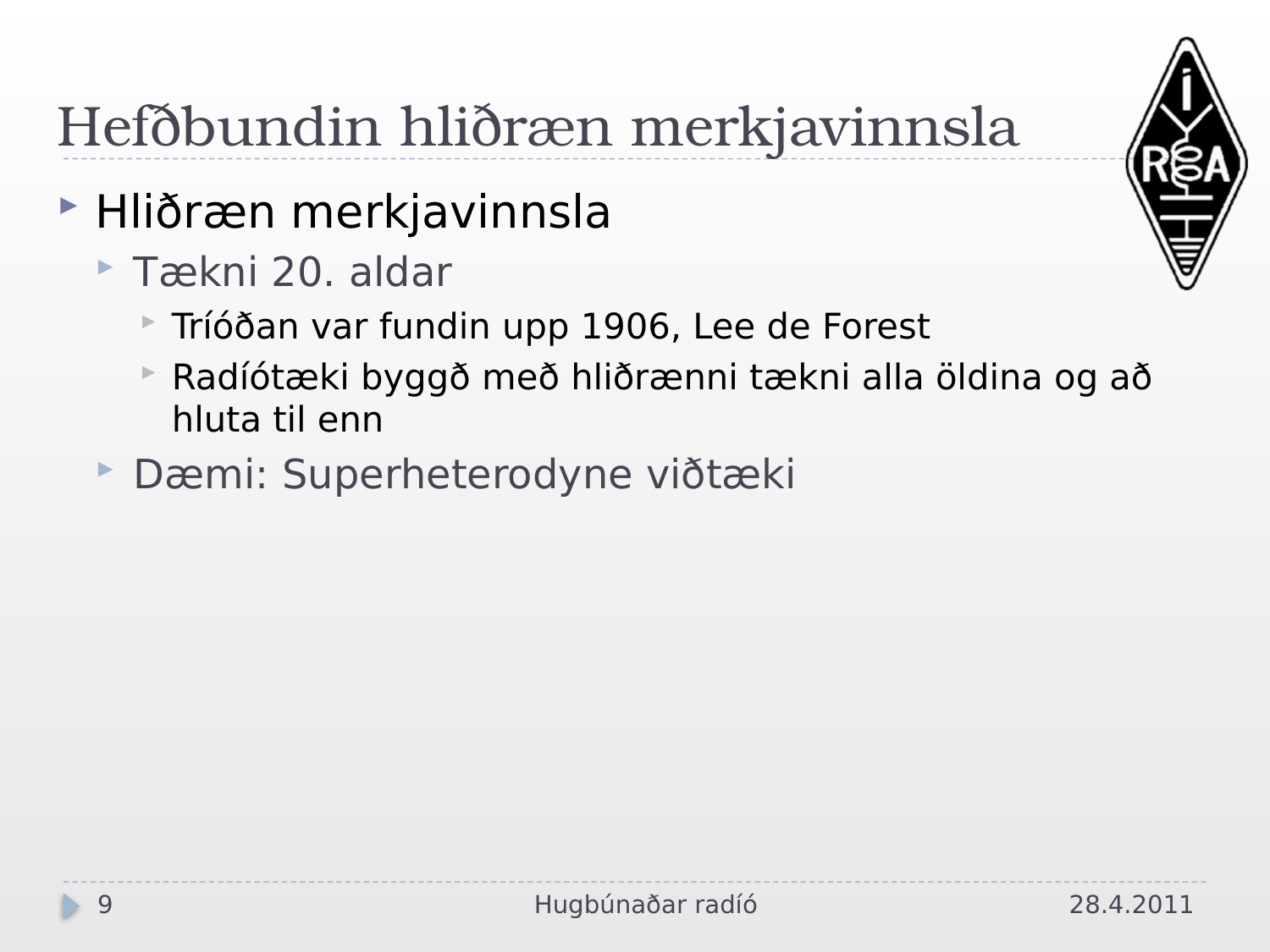

# Hefðbundin hliðræn merkjavinnsla
Hliðræn merkjavinnsla
Tækni 20. aldar
Tríóðan var fundin upp 1906, Lee de Forest
Radíótæki byggð með hliðrænni tækni alla öldina og að hluta til enn
Dæmi: Superheterodyne viðtæki
9
Hugbúnaðar radíó
28.4.2011